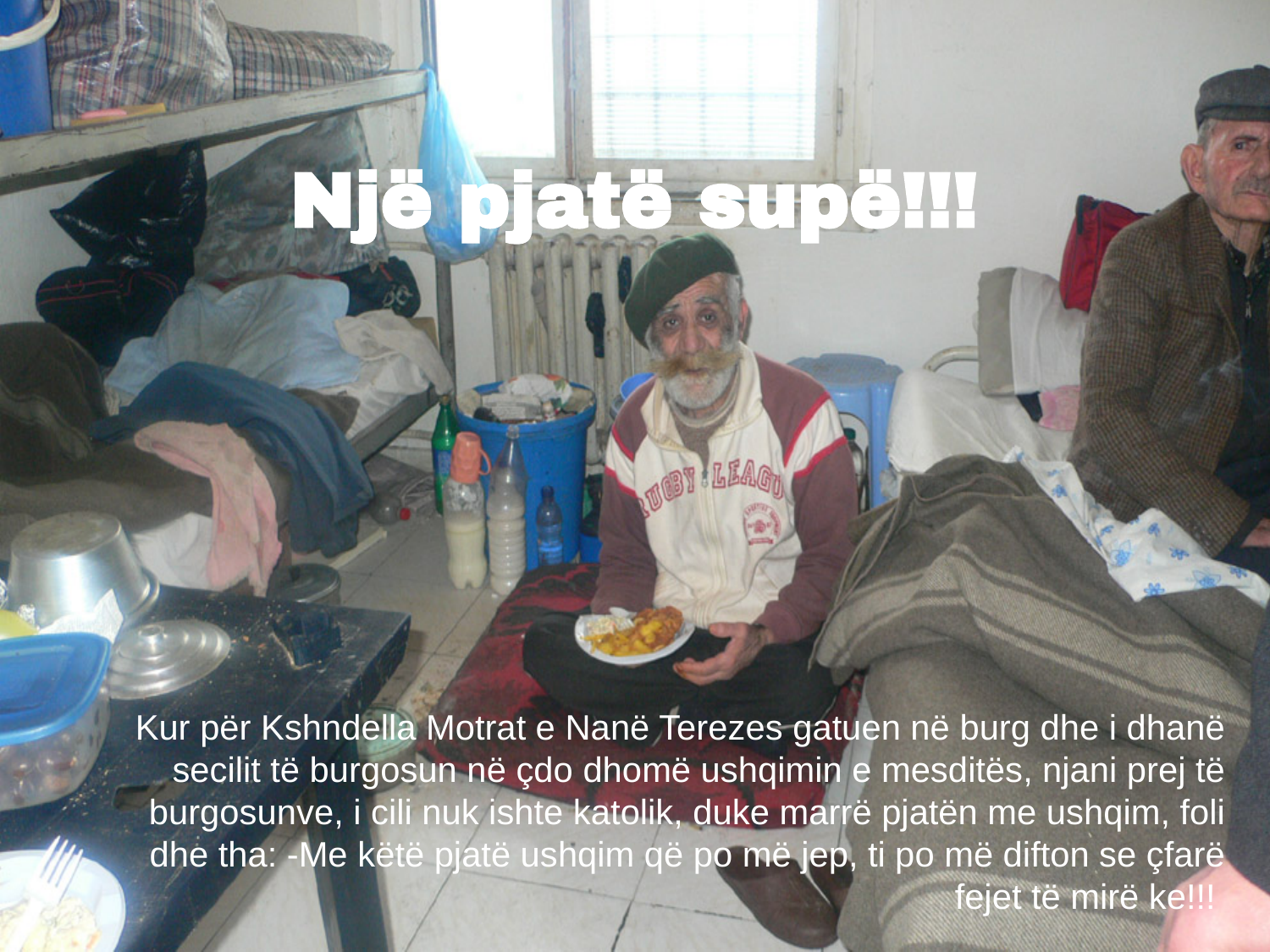

# Një pjatë supë!!!
Kur për Kshndella Motrat e Nanë Terezes gatuen në burg dhe i dhanë secilit të burgosun në çdo dhomë ushqimin e mesditës, njani prej të burgosunve, i cili nuk ishte katolik, duke marrë pjatën me ushqim, foli dhe tha: -Me këtë pjatë ushqim që po më jep, ti po më difton se çfarë fejet të mirë ke!!!